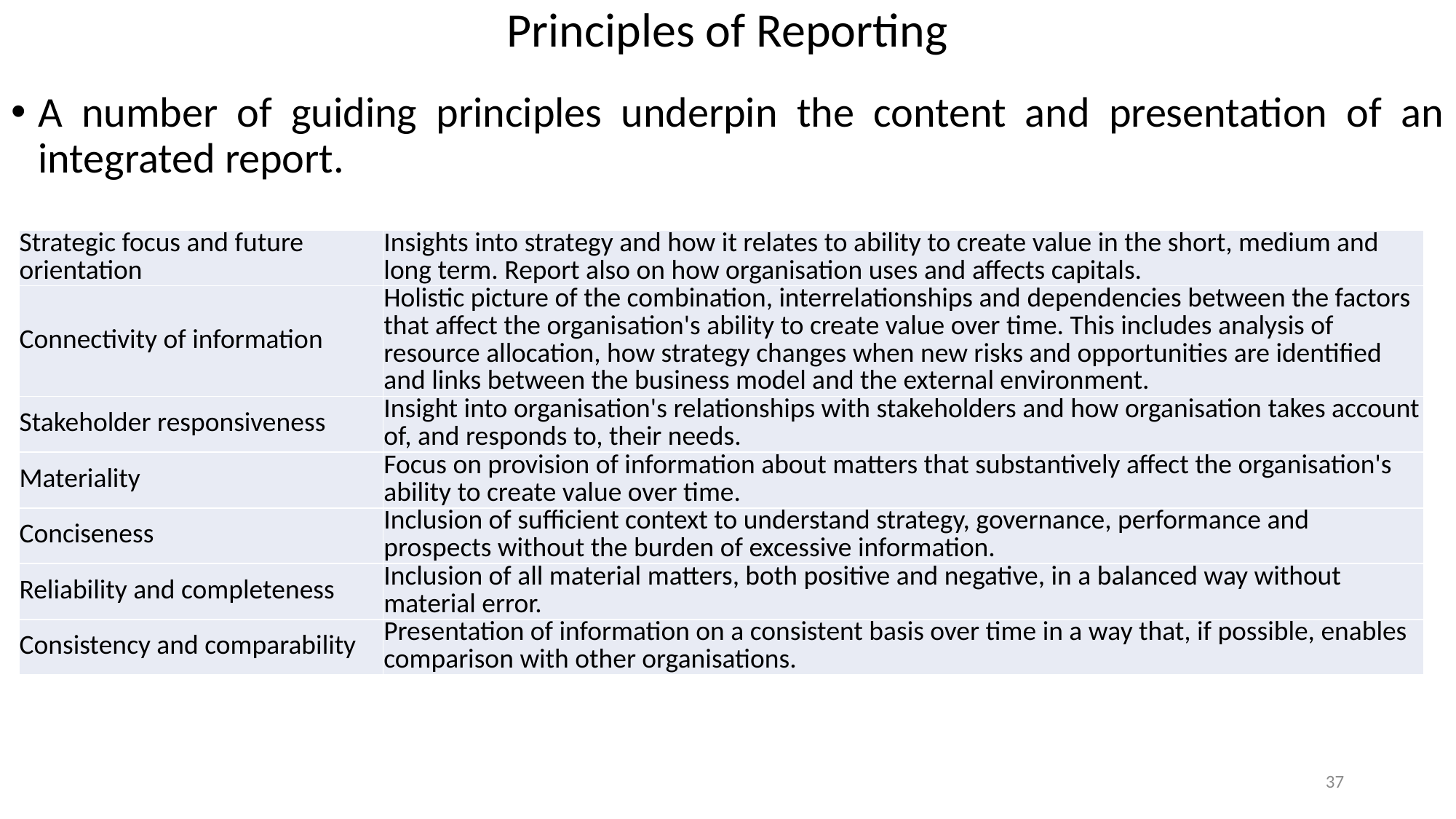

# Principles of Reporting
A number of guiding principles underpin the content and presentation of an integrated report.
| Strategic focus and future orientation | Insights into strategy and how it relates to ability to create value in the short, medium and long term. Report also on how organisation uses and affects capitals. |
| --- | --- |
| Connectivity of information | Holistic picture of the combination, interrelationships and dependencies between the factors that affect the organisation's ability to create value over time. This includes analysis of resource allocation, how strategy changes when new risks and opportunities are identified and links between the business model and the external environment. |
| Stakeholder responsiveness | Insight into organisation's relationships with stakeholders and how organisation takes account of, and responds to, their needs. |
| Materiality | Focus on provision of information about matters that substantively affect the organisation's ability to create value over time. |
| Conciseness | Inclusion of sufficient context to understand strategy, governance, performance and prospects without the burden of excessive information. |
| Reliability and completeness | Inclusion of all material matters, both positive and negative, in a balanced way without material error. |
| Consistency and comparability | Presentation of information on a consistent basis over time in a way that, if possible, enables comparison with other organisations. |
37